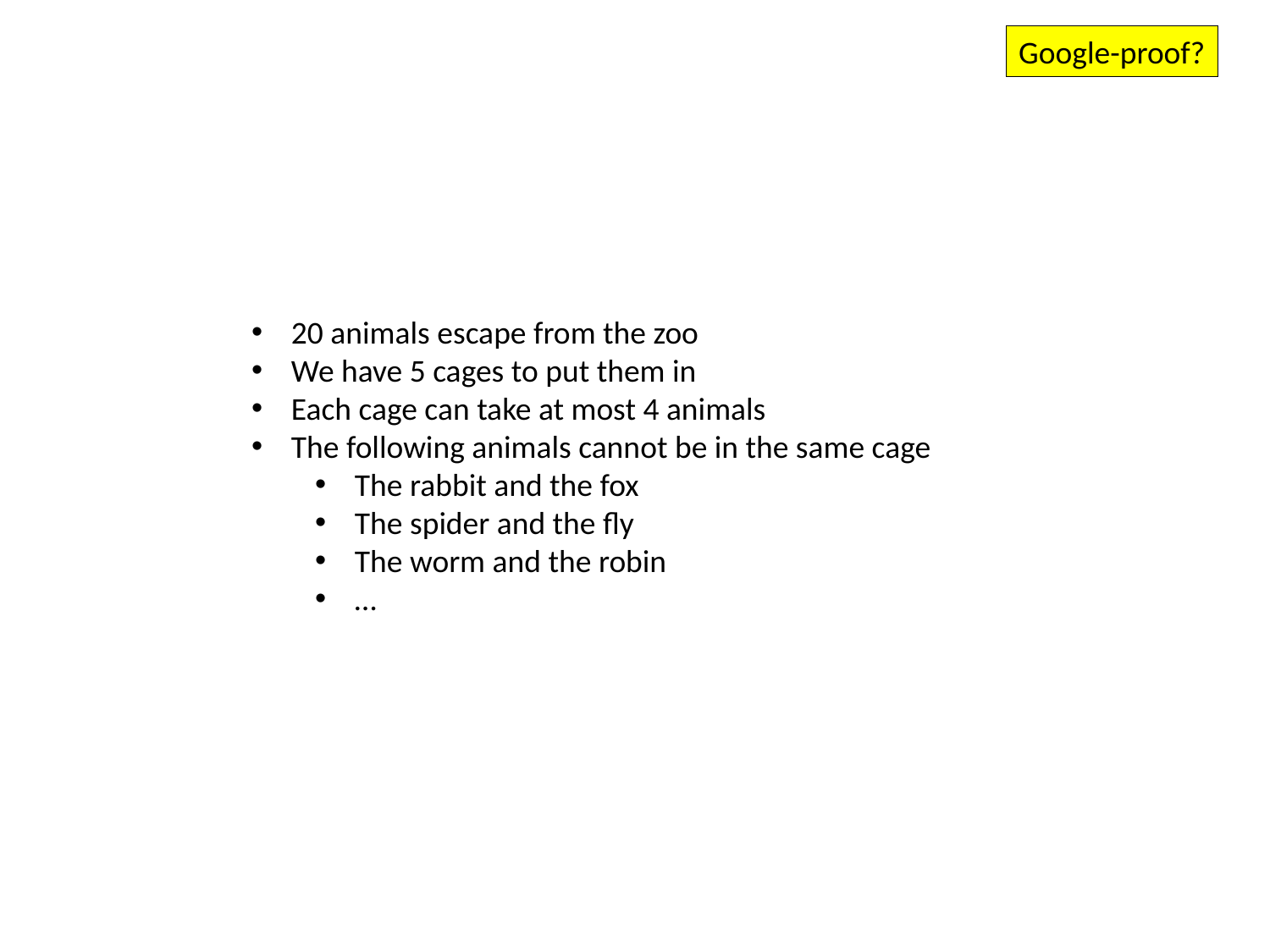

Google-proof?
20 animals escape from the zoo
We have 5 cages to put them in
Each cage can take at most 4 animals
The following animals cannot be in the same cage
The rabbit and the fox
The spider and the fly
The worm and the robin
…